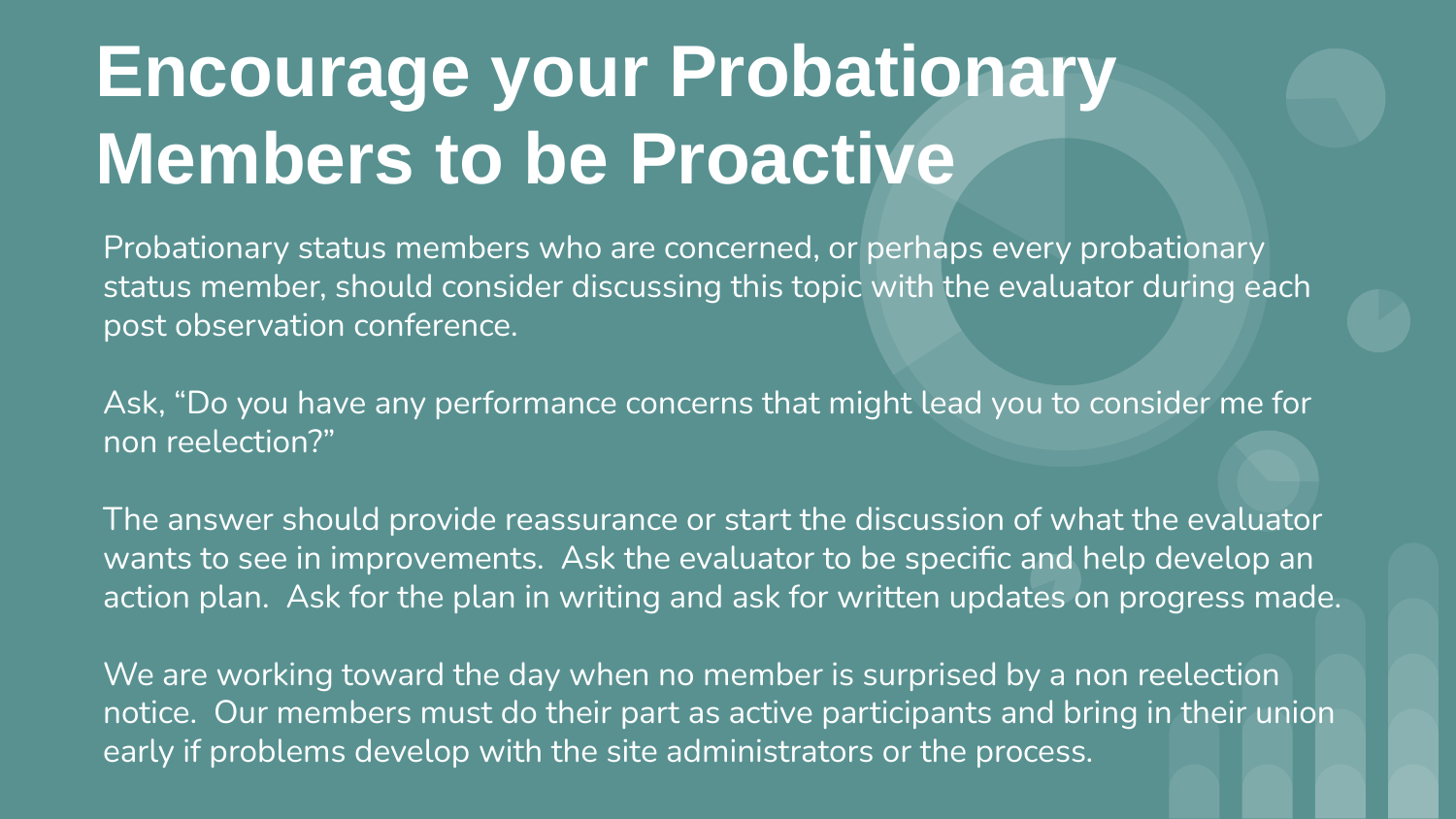

# Encourage your Probationary Members to be Proactive
Probationary status members who are concerned, or perhaps every probationary status member, should consider discussing this topic with the evaluator during each post observation conference.

Ask, “Do you have any performance concerns that might lead you to consider me for non reelection?”

The answer should provide reassurance or start the discussion of what the evaluator wants to see in improvements.  Ask the evaluator to be specific and help develop an action plan.  Ask for the plan in writing and ask for written updates on progress made.

We are working toward the day when no member is surprised by a non reelection notice.  Our members must do their part as active participants and bring in their union early if problems develop with the site administrators or the process.